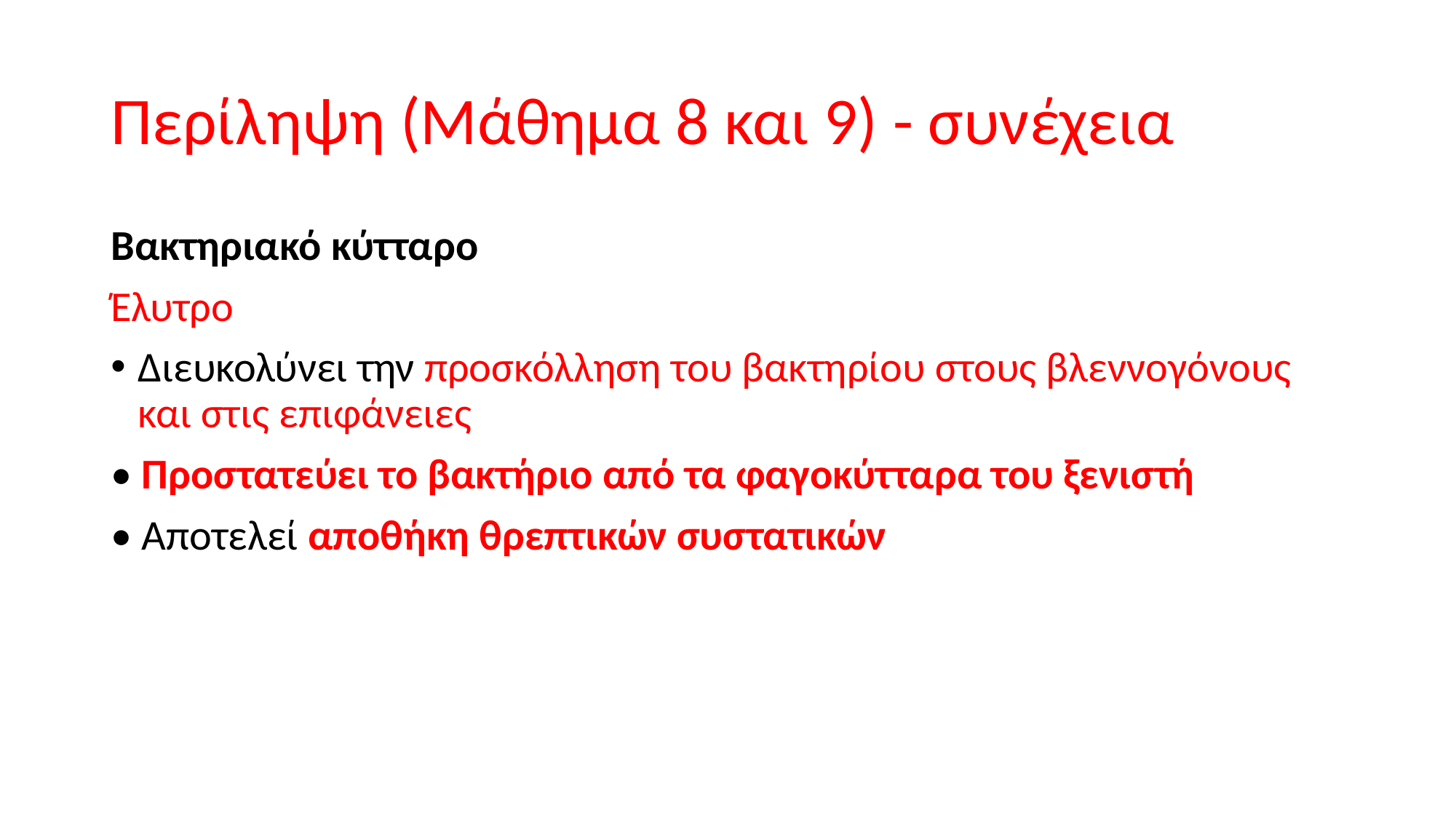

# Περίληψη (Μάθημα 8 και 9) - συνέχεια
Βακτηριακό κύτταρο
Έλυτρο
Διευκολύνει την προσκόλληση του βακτηρίου στους βλεννογόνους και στις επιφάνειες
• Προστατεύει το βακτήριο από τα φαγοκύτταρα του ξενιστή
• Αποτελεί αποθήκη θρεπτικών συστατικών